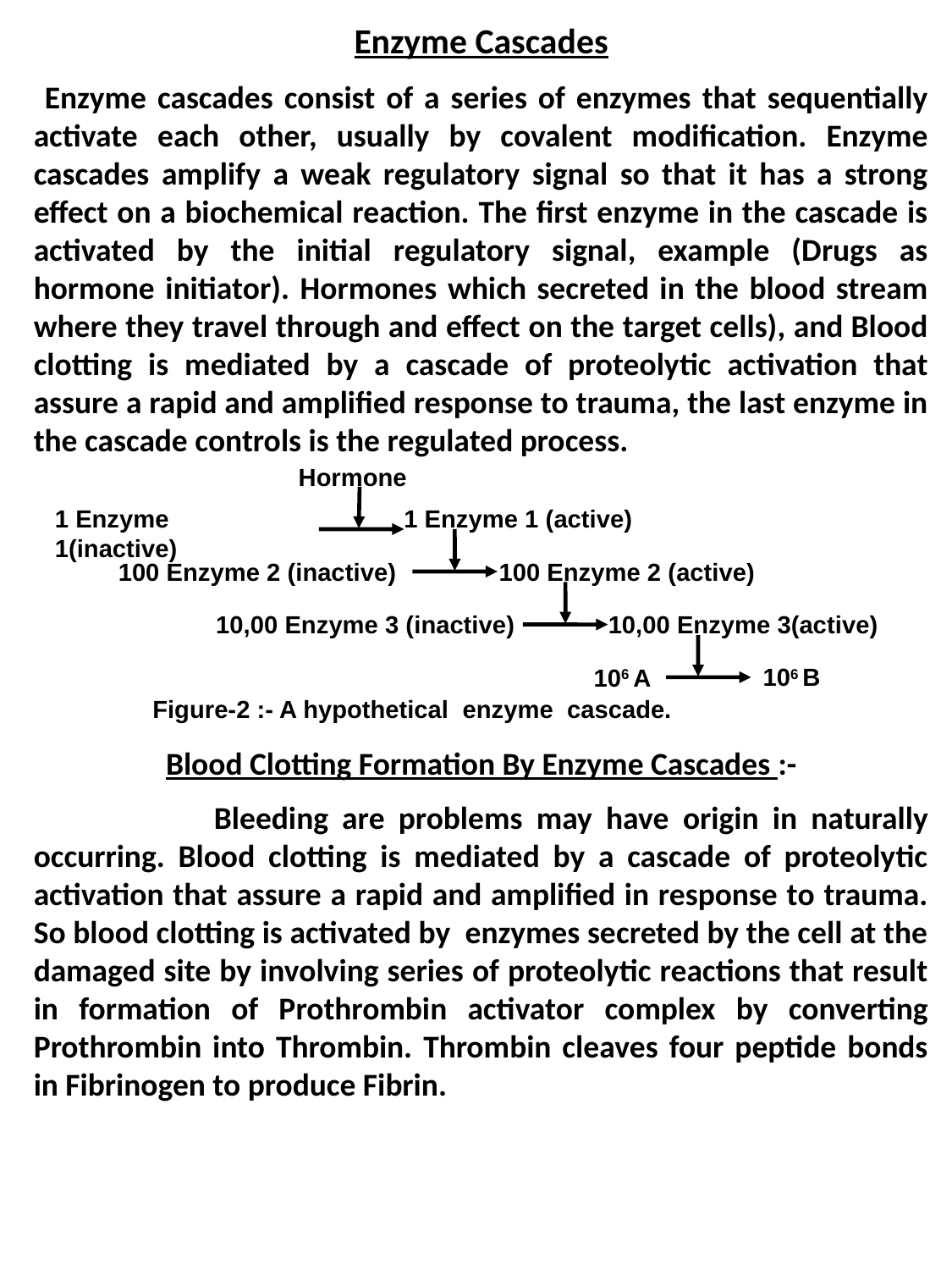

Enzyme Cascades
 Enzyme cascades consist of a series of enzymes that sequentially activate each other, usually by covalent modification. Enzyme cascades amplify a weak regulatory signal so that it has a strong effect on a biochemical reaction. The first enzyme in the cascade is activated by the initial regulatory signal, example (Drugs as hormone initiator). Hormones which secreted in the blood stream where they travel through and effect on the target cells), and Blood clotting is mediated by a cascade of proteolytic activation that assure a rapid and amplified response to trauma, the last enzyme in the cascade controls is the regulated process.

Blood Clotting Formation By Enzyme Cascades :-
             Bleeding are problems may have origin in naturally occurring. Blood clotting is mediated by a cascade of proteolytic activation that assure a rapid and amplified in response to trauma. So blood clotting is activated by  enzymes secreted by the cell at the damaged site by involving series of proteolytic reactions that result in formation of Prothrombin activator complex by converting Prothrombin into Thrombin. Thrombin cleaves four peptide bonds in Fibrinogen to produce Fibrin.
Hormone

1 Enzyme 1(inactive)
1 Enzyme 1 (active)

100 Enzyme 2 (inactive)
100 Enzyme 2 (active)

10,00 Enzyme 3 (inactive)
10,00 Enzyme 3(active)

106 B
106 A

Figure-2 :- A hypothetical  enzyme  cascade.